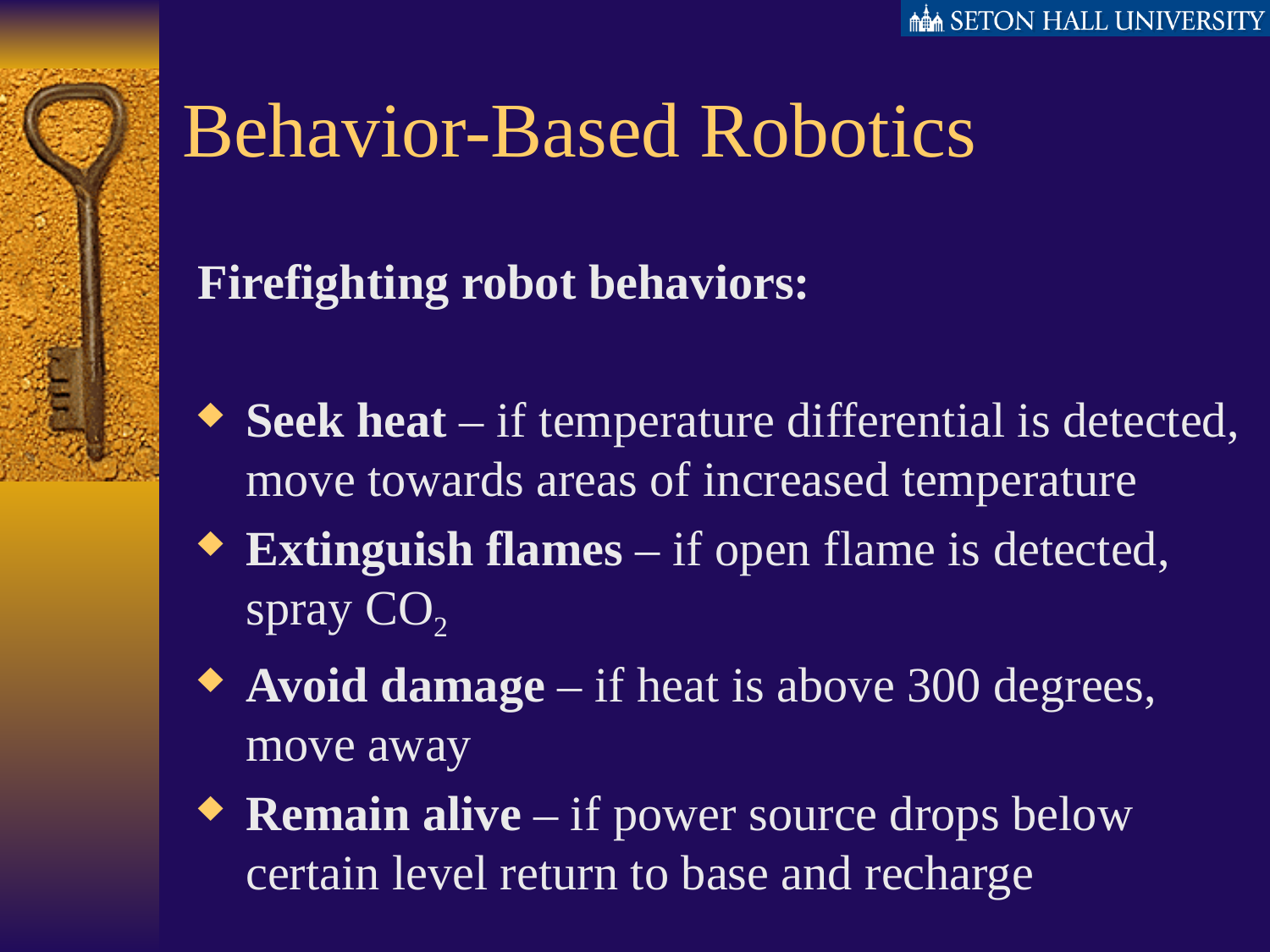

# Behavior-Based Robotics
Firefighting robot behaviors:

Seek heat – if temperature differential is detected, move towards areas of increased temperature
Extinguish flames – if open flame is detected, spray CO2
Avoid damage – if heat is above 300 degrees, move away
Remain alive – if power source drops below certain level return to base and recharge